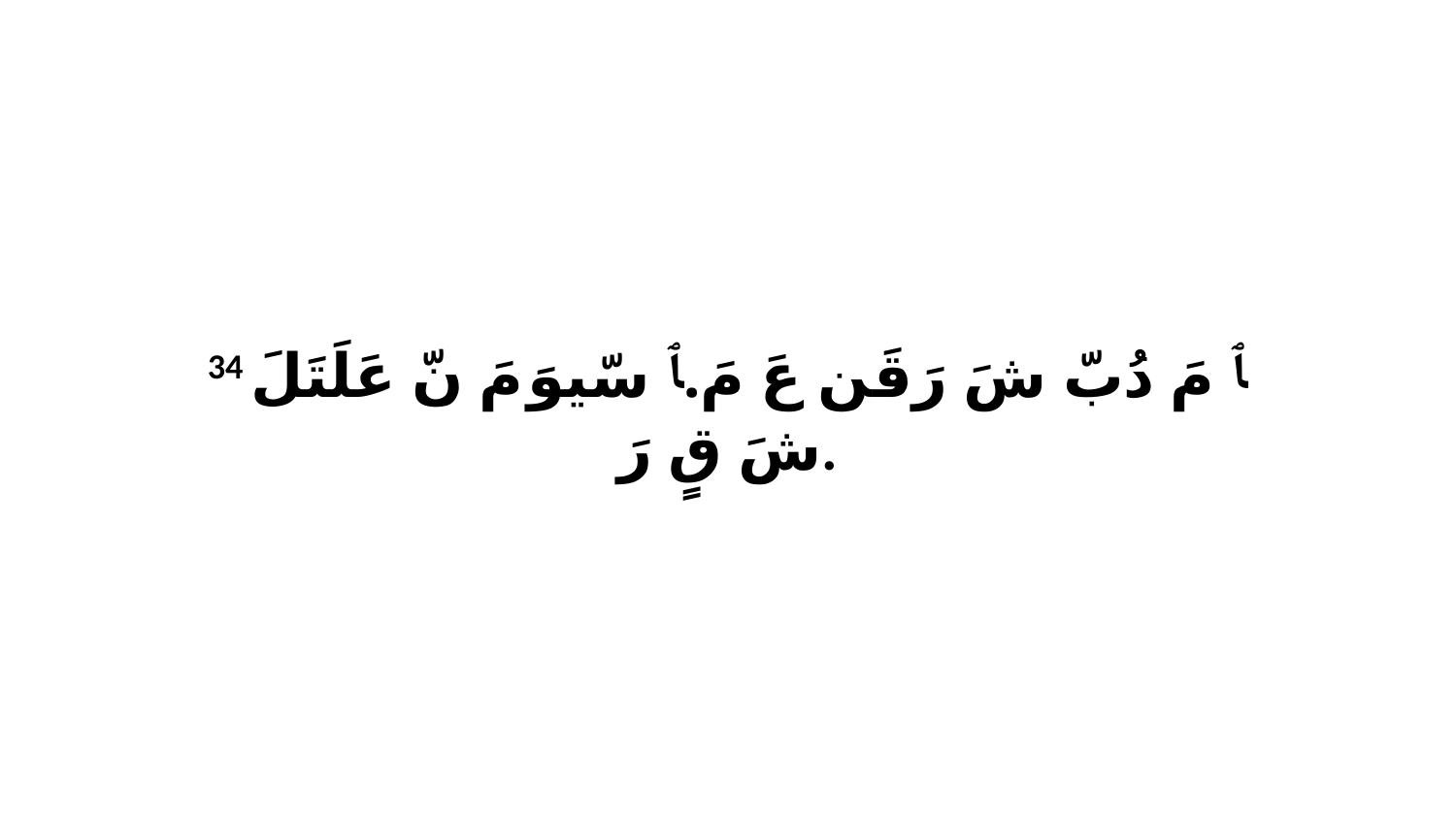

34 ﭑ مَ دُبّ شَ رَقَن عَ مَ.ﭑ سّيوَ مَ نّ عَلَتَلَ شَ قٍ رَ.